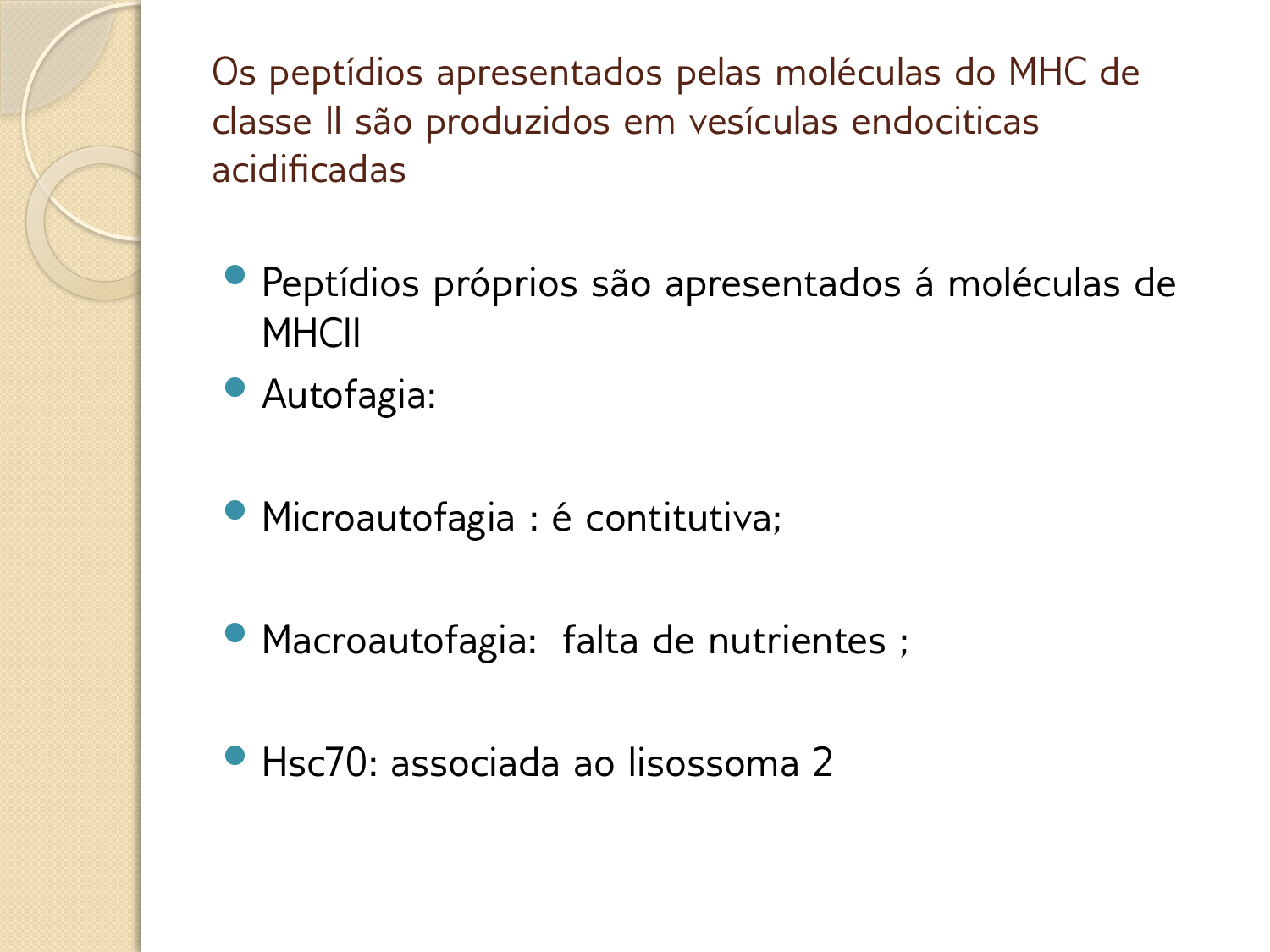

# Os peptídios apresentados pelas moléculas do MHC de classe II são produzidos em vesículas endociticas acidificadas
Peptídios próprios são apresentados á moléculas de MHCII
Autofagia:

Microautofagia : é contitutiva;

Macroautofagia:  falta de nutrientes ;

Hsc70: associada ao lisossoma 2